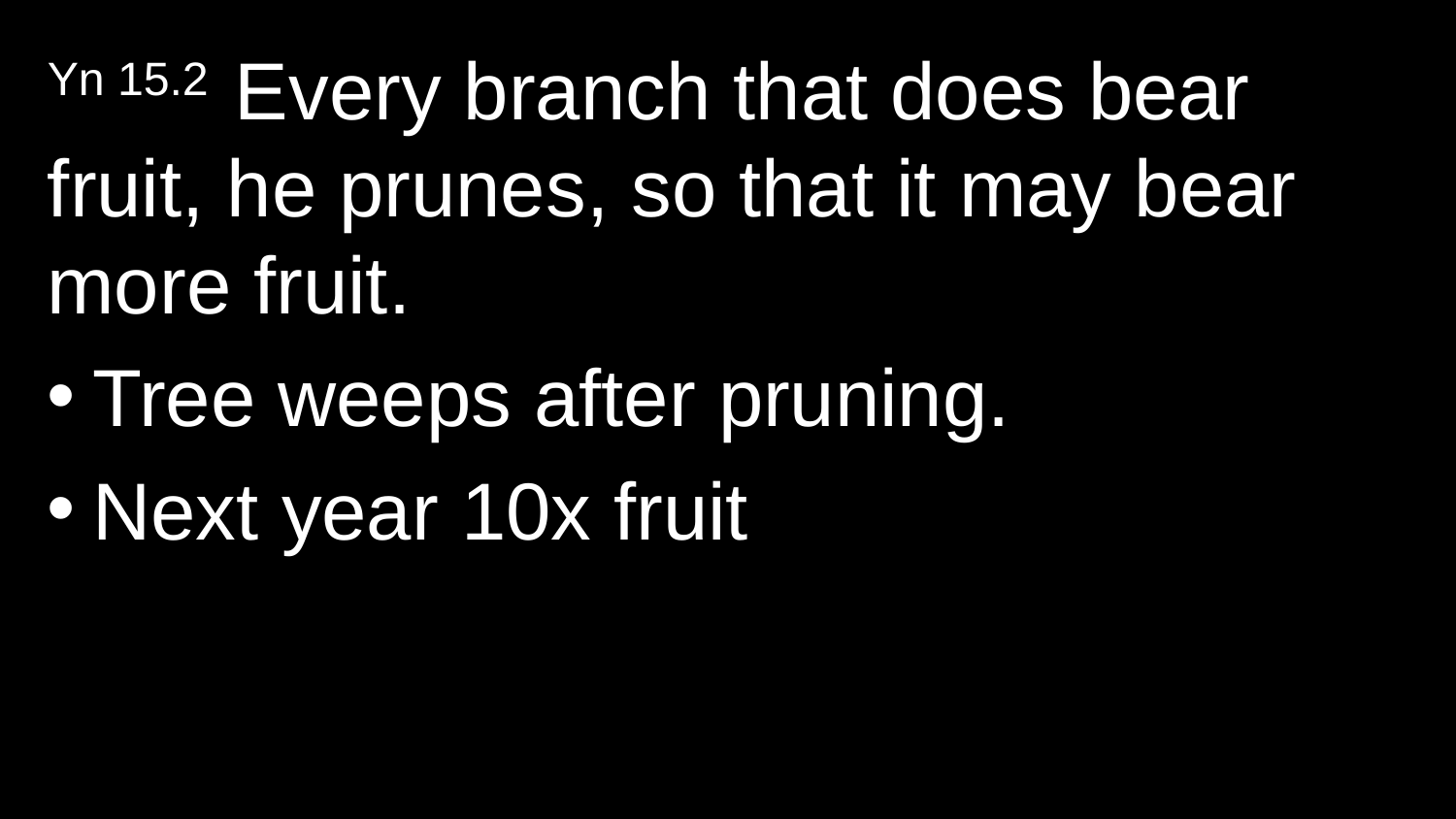

Yn 15.2  Every branch that does bear fruit, he prunes, so that it may bear more fruit.
Tree weeps after pruning.
Next year 10x fruit